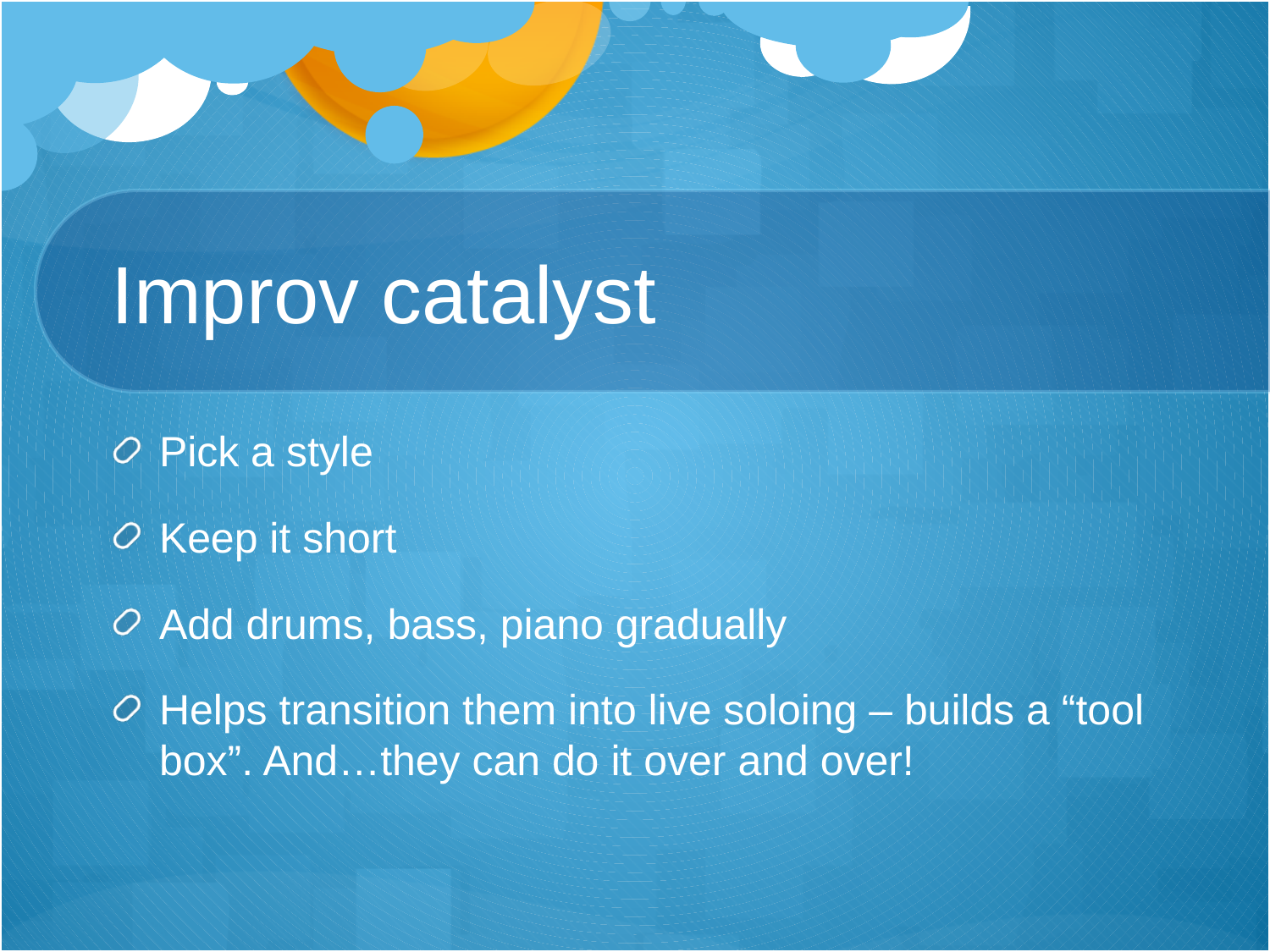

# Improv catalyst
Pick a style
Keep it short
Add drums, bass, piano gradually
Helps transition them into live soloing – builds a “tool box”. And…they can do it over and over!